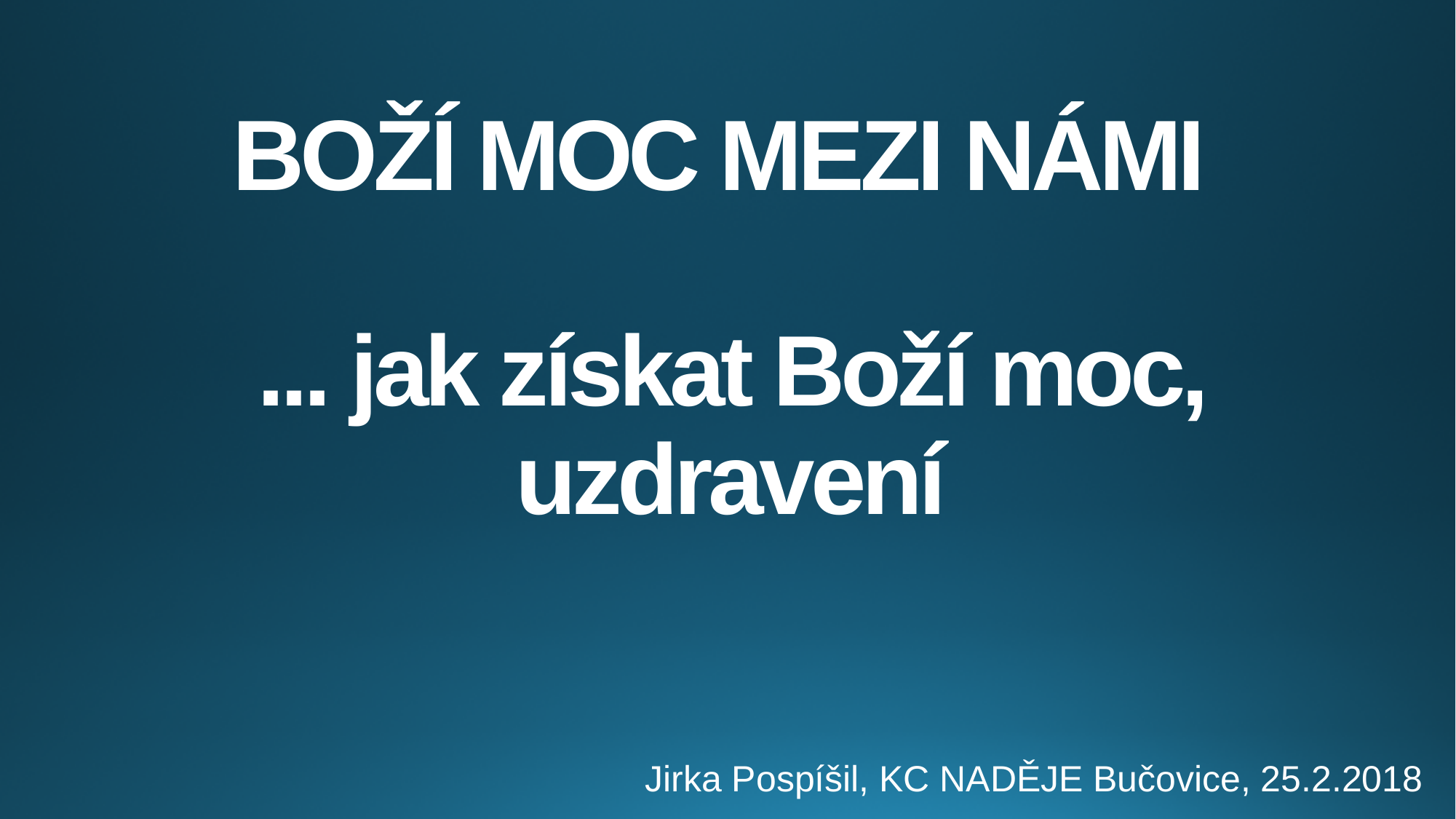

# BOŽÍ MOC MEZI NÁMI ... jak získat Boží moc, uzdravení
Jirka Pospíšil, KC NADĚJE Bučovice, 25.2.2018